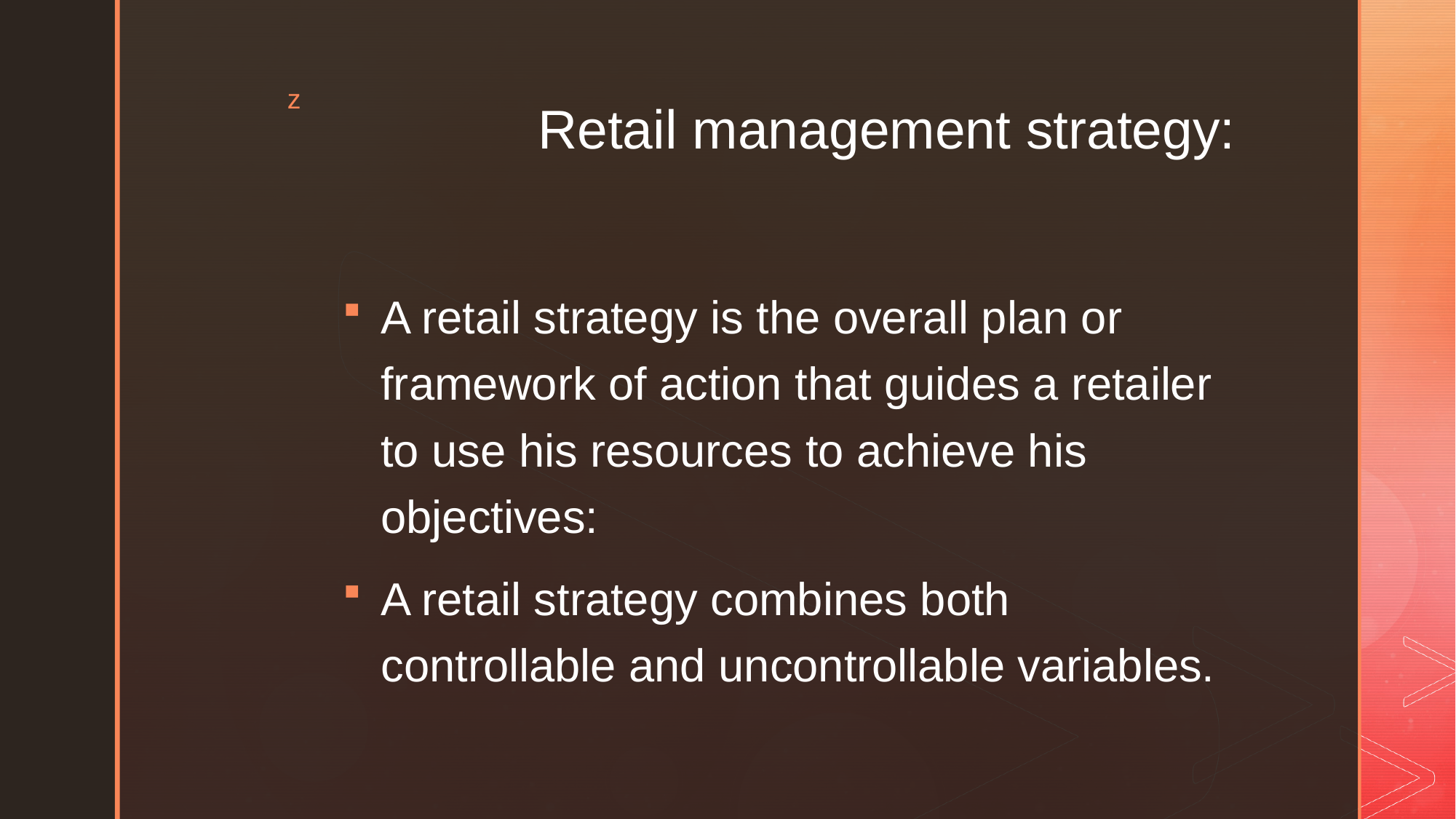

# Retail management strategy:
A retail strategy is the overall plan or framework of action that guides a retailer to use his resources to achieve his objectives:
A retail strategy combines both controllable and uncontrollable variables.